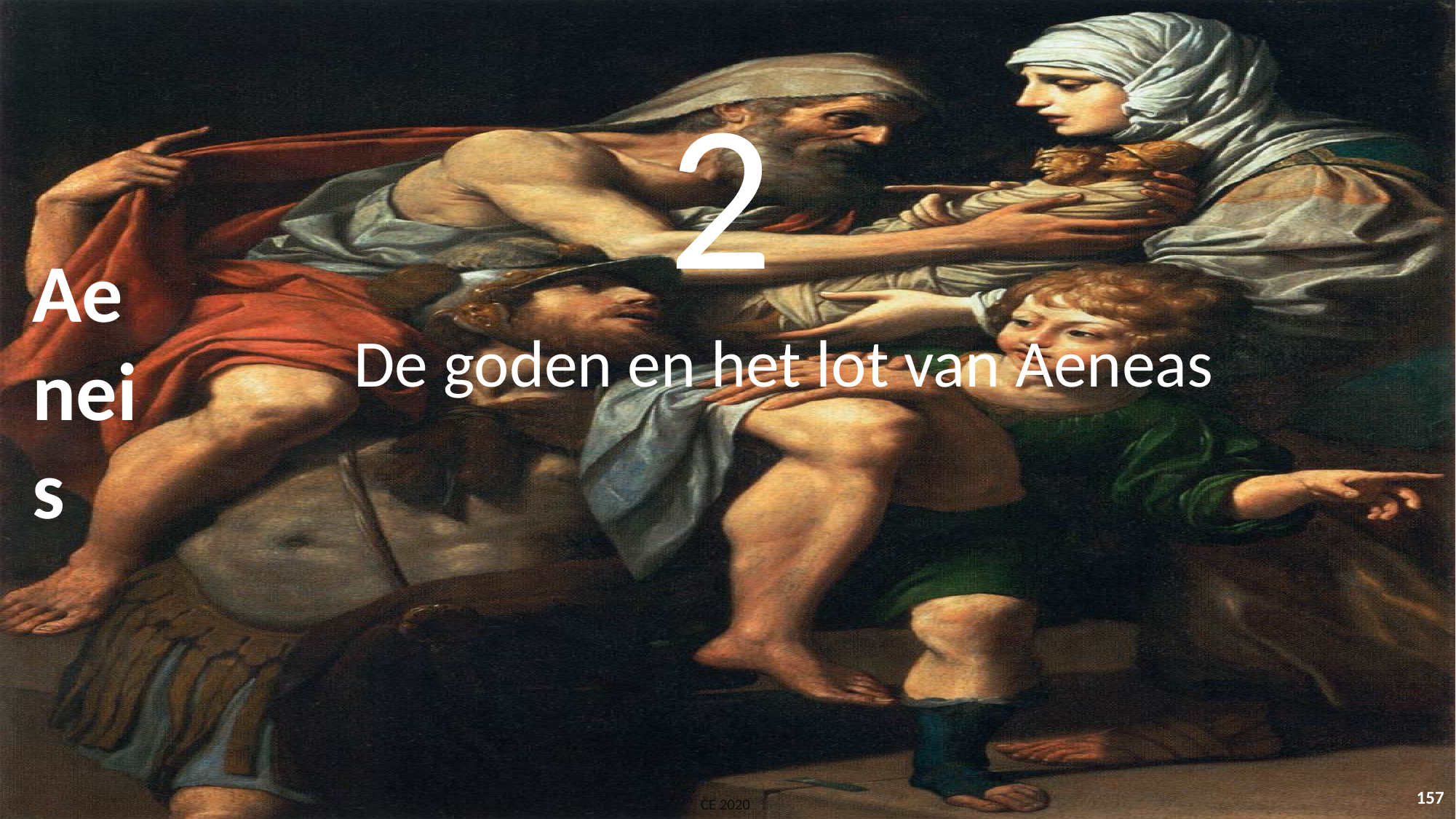

Aeneis
2
De goden en het lot van Aeneas
157
CE 2020